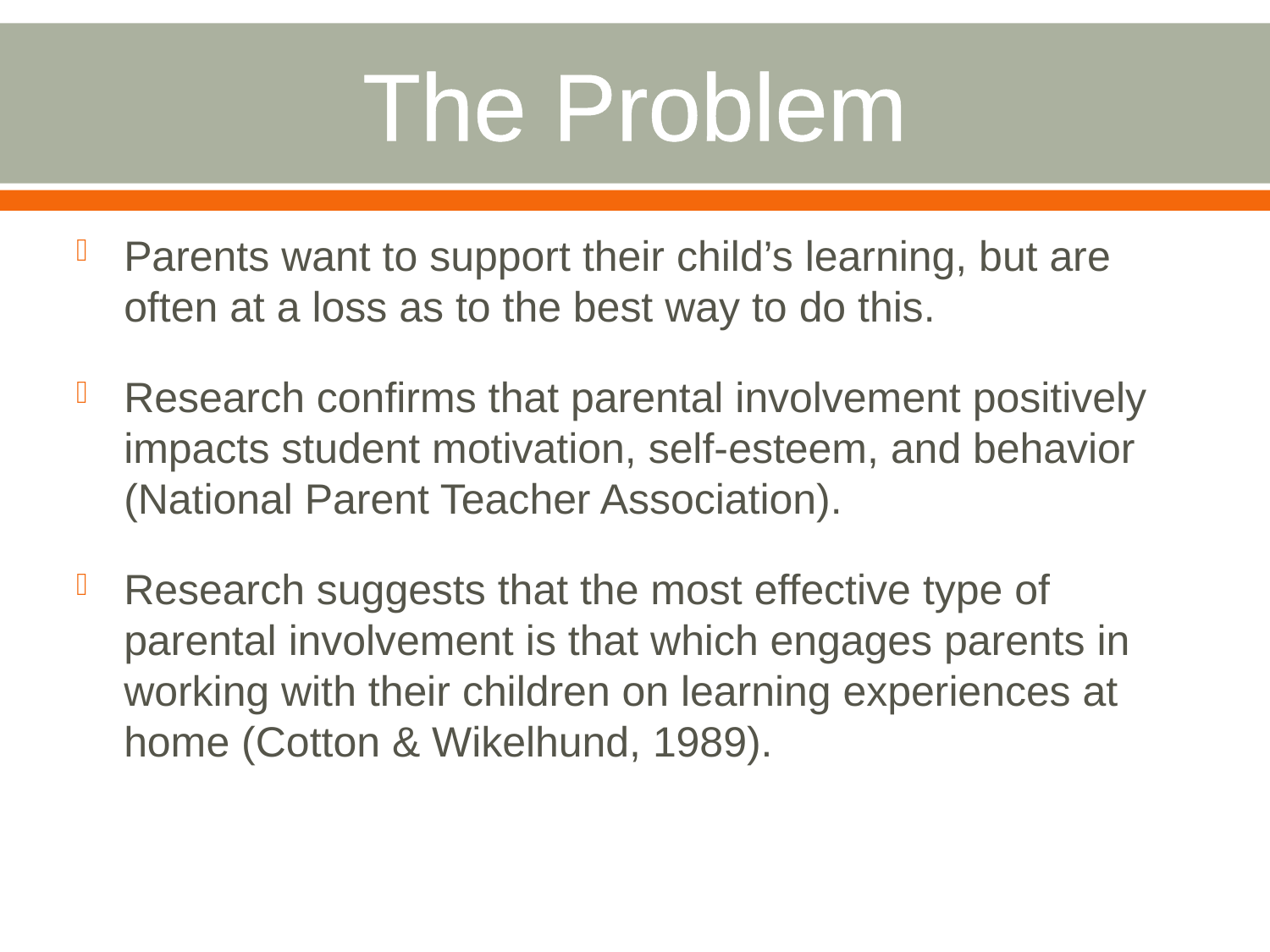

# The Problem
Parents want to support their child’s learning, but are often at a loss as to the best way to do this.
Research confirms that parental involvement positively impacts student motivation, self-esteem, and behavior (National Parent Teacher Association).
Research suggests that the most effective type of parental involvement is that which engages parents in working with their children on learning experiences at home (Cotton & Wikelhund, 1989).